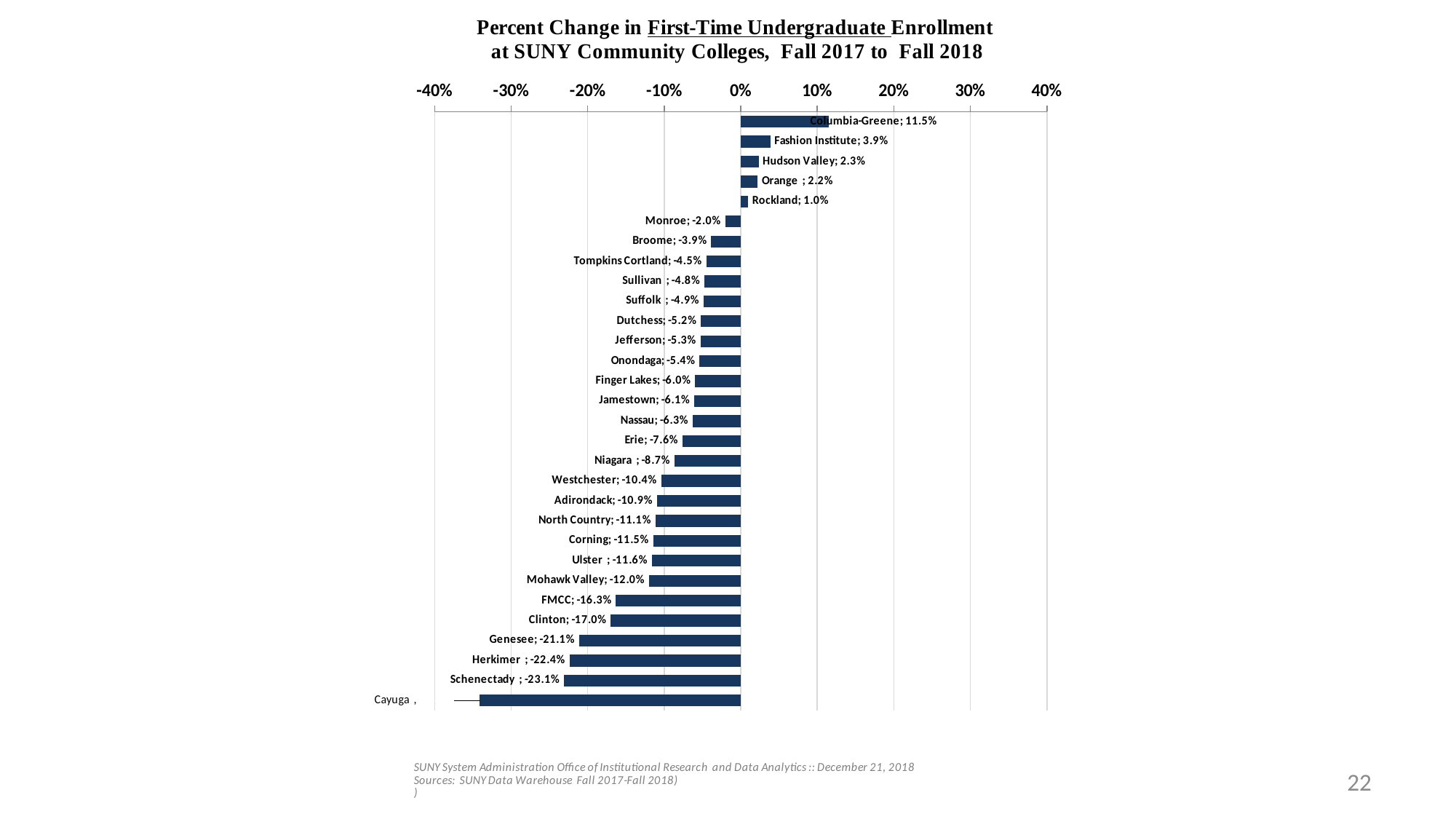

### Chart

| Category |  |
|---|---|
| Columbia-Greene | 0.11486486486486487 |
| Fashion Institute | 0.03874915023793338 |
| Hudson Valley | 0.023238095238095238 |
| Orange   | 0.022091310751104567 |
| Rockland | 0.00955631399317406 |
| Monroe | -0.02047082906857728 |
| Broome | -0.038619979402677654 |
| Tompkins Cortland | -0.04499274310595065 |
| Sullivan   | -0.047619047619047616 |
| Suffolk   | -0.048501362397820165 |
| Dutchess | -0.05221097496004262 |
| Jefferson | -0.052749719416386086 |
| Onondaga | -0.053904923599320885 |
| Finger Lakes | -0.059770114942528735 |
| Jamestown | -0.06090133982947625 |
| Nassau | -0.06298399586990192 |
| Erie | -0.07610474631751228 |
| Niagara   | -0.08691834942932397 |
| Westchester | -0.10414593698175788 |
| Adirondack | -0.109375 |
| North Country | -0.11149825783972125 |
| Corning | -0.11454311454311454 |
| Ulster   | -0.11612903225806452 |
| Mohawk Valley | -0.11963406052076003 |
| FMCC | -0.16326530612244897 |
| Clinton | -0.16987179487179488 |
| Genesee | -0.21149674620390455 |
| Herkimer   | -0.22354694485842028 |
| Schenectady   | -0.23101604278074866 |
| Cayuga   | -0.34134615384615385 |
22